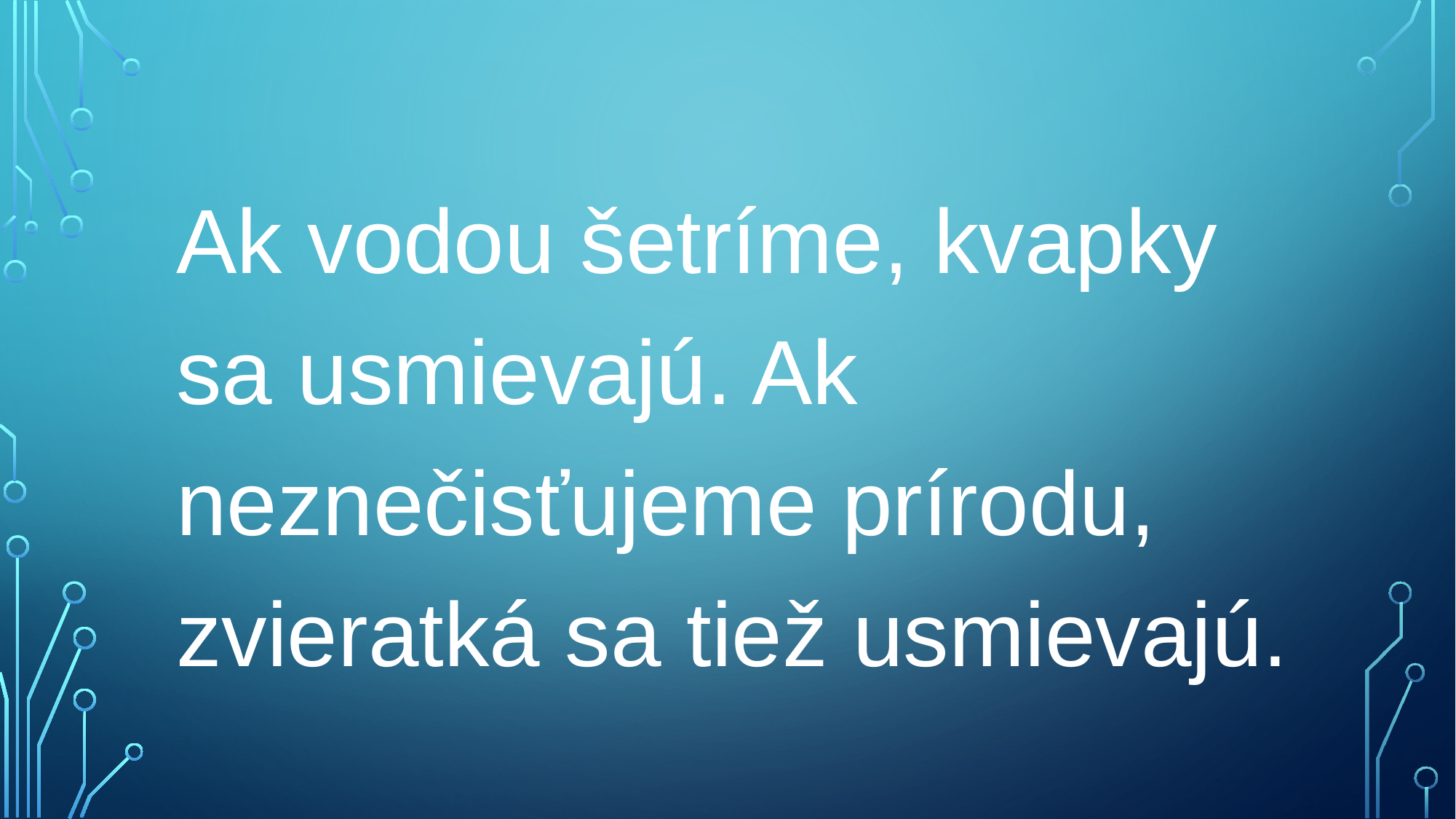

Ak vodou šetríme, kvapky sa usmievajú. Ak neznečisťujeme prírodu, zvieratká sa tiež usmievajú.